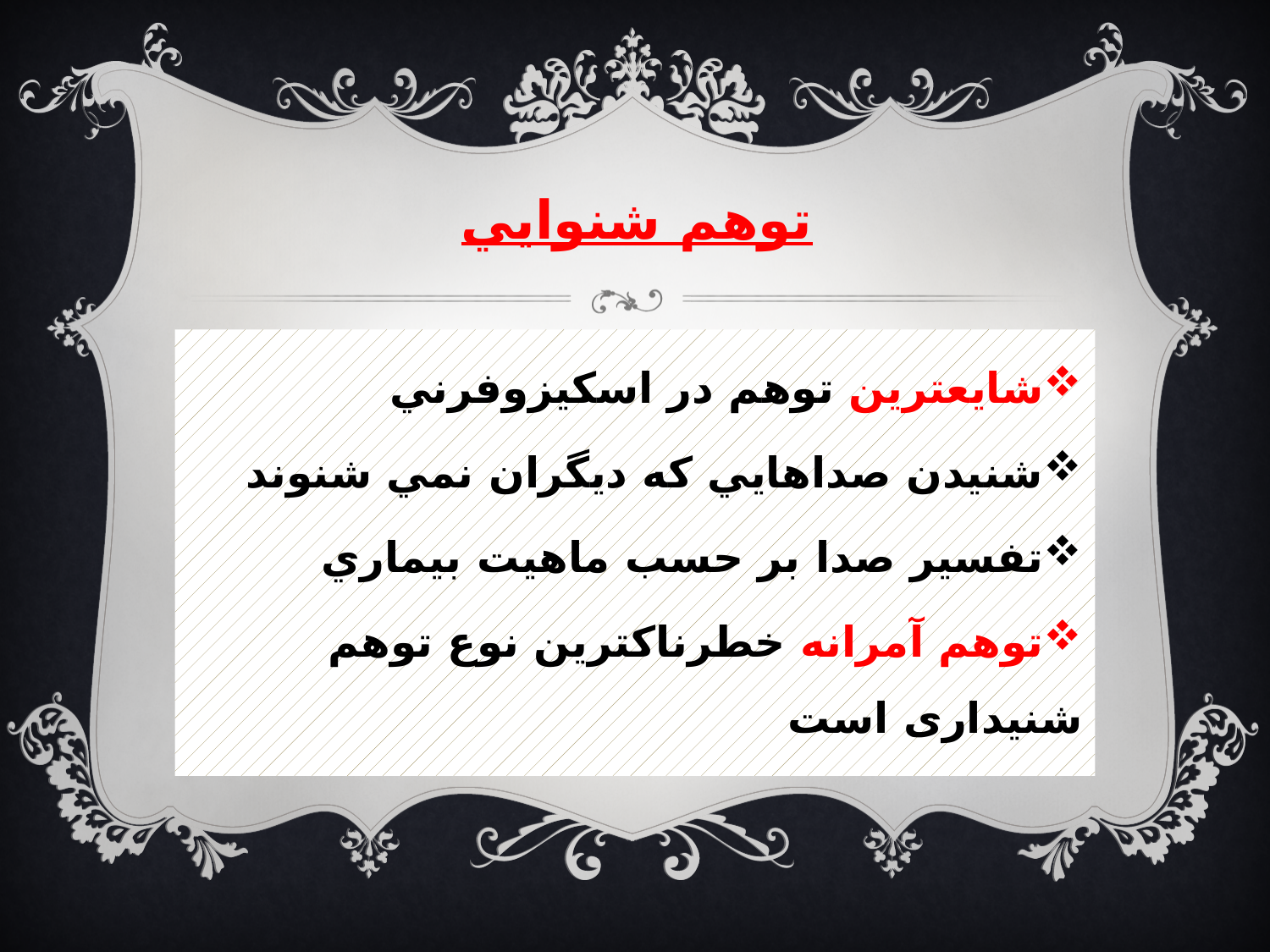

# توهم شنوايي
شايعترين توهم در اسكيزوفرني
شنيدن صداهايي كه ديگران نمي شنوند
تفسير صدا بر حسب ماهيت بيماري
توهم آمرانه خطرناكترين نوع توهم شنیداری است